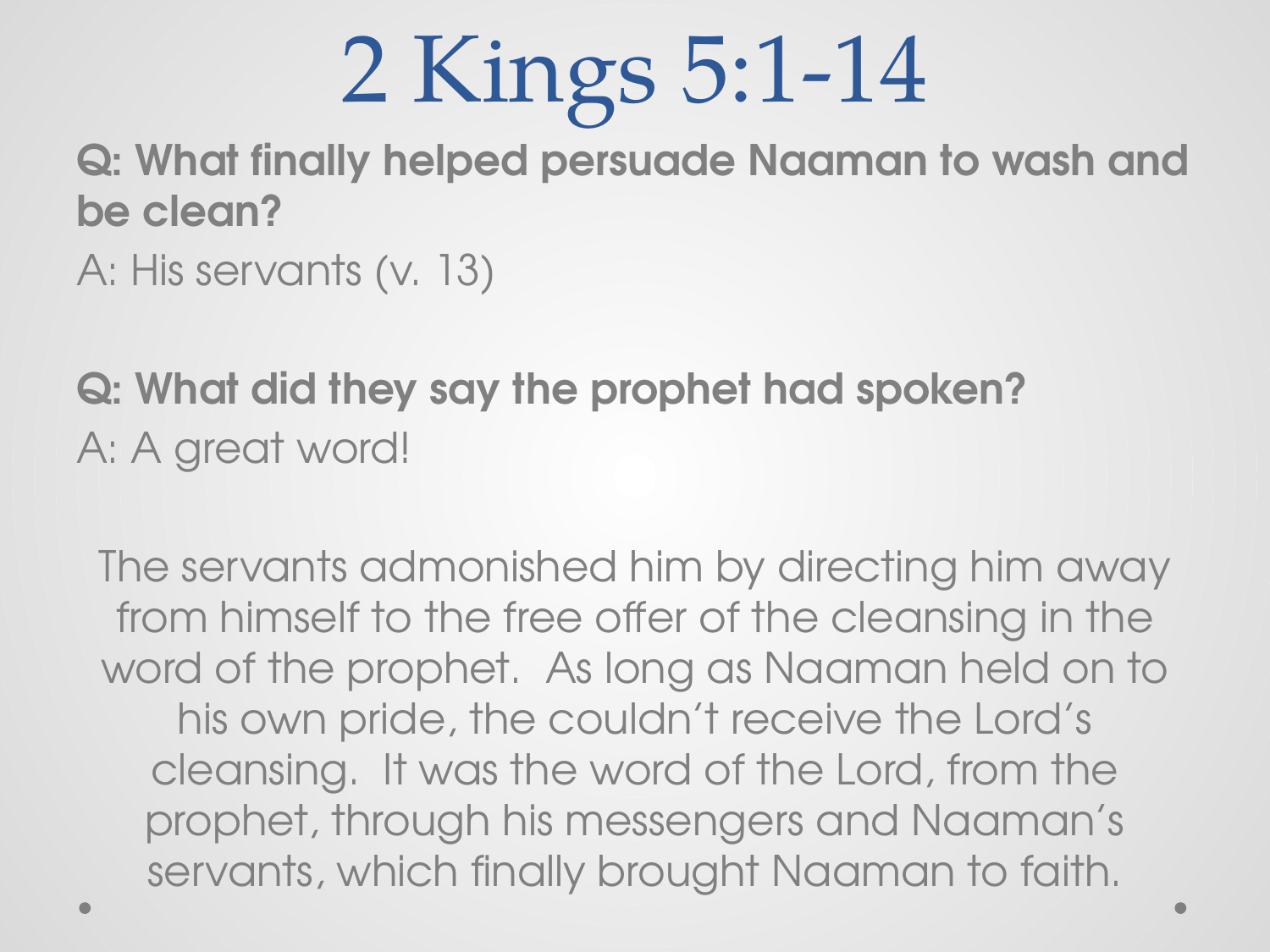

# 2 Kings 5:1-14
Q: What finally helped persuade Naaman to wash and be clean?
A: His servants (v. 13)

Q: What did they say the prophet had spoken?
A: A great word!

The servants admonished him by directing him away from himself to the free offer of the cleansing in the word of the prophet.  As long as Naaman held on to his own pride, the couldn’t receive the Lord’s cleansing.  It was the word of the Lord, from the prophet, through his messengers and Naaman’s servants, which finally brought Naaman to faith.